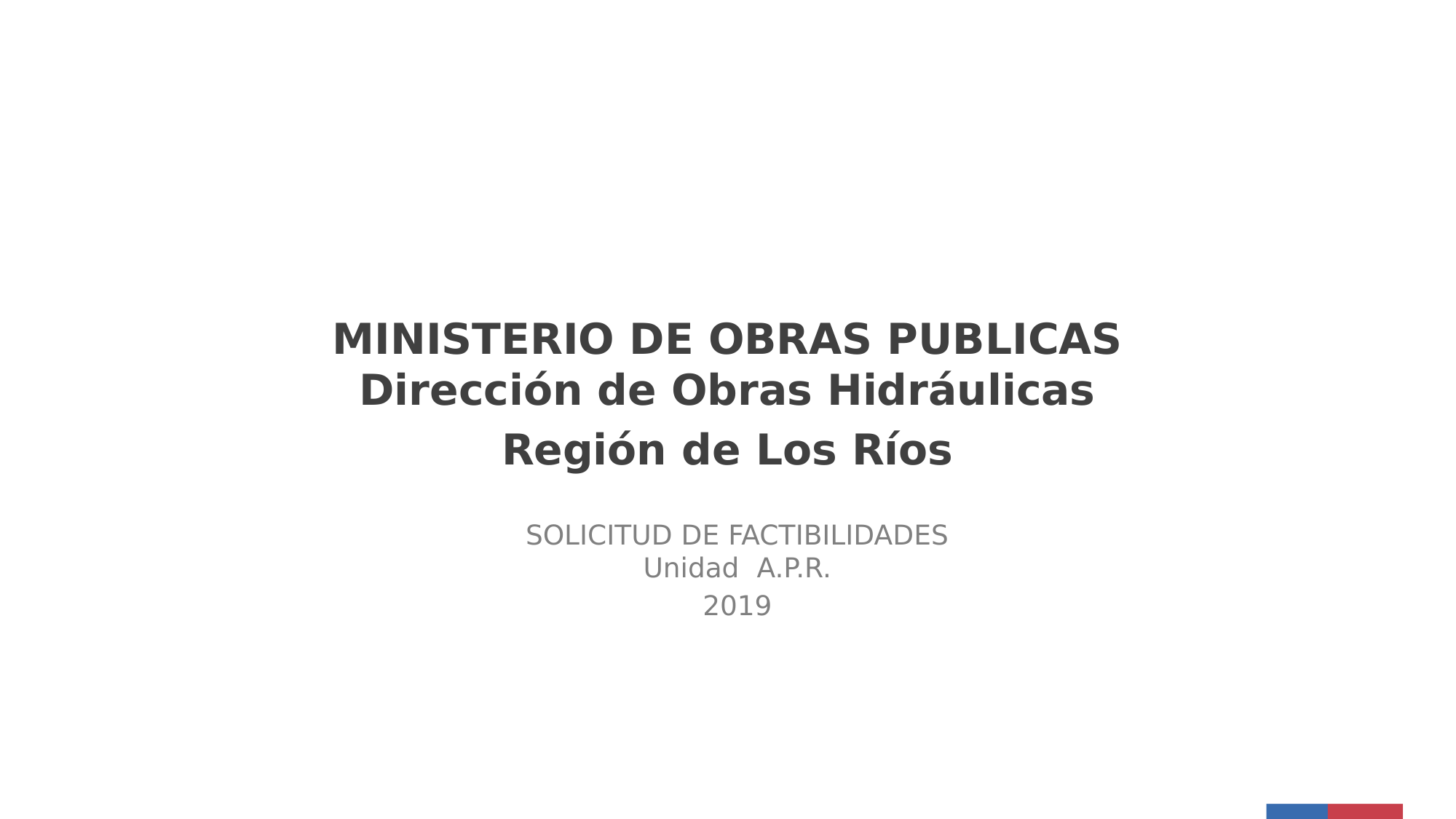

MINISTERIO DE OBRAS PUBLICAS
Dirección de Obras Hidráulicas
Región de Los Ríos

SOLICITUD DE FACTIBILIDADES
Unidad  A.P.R.
2019